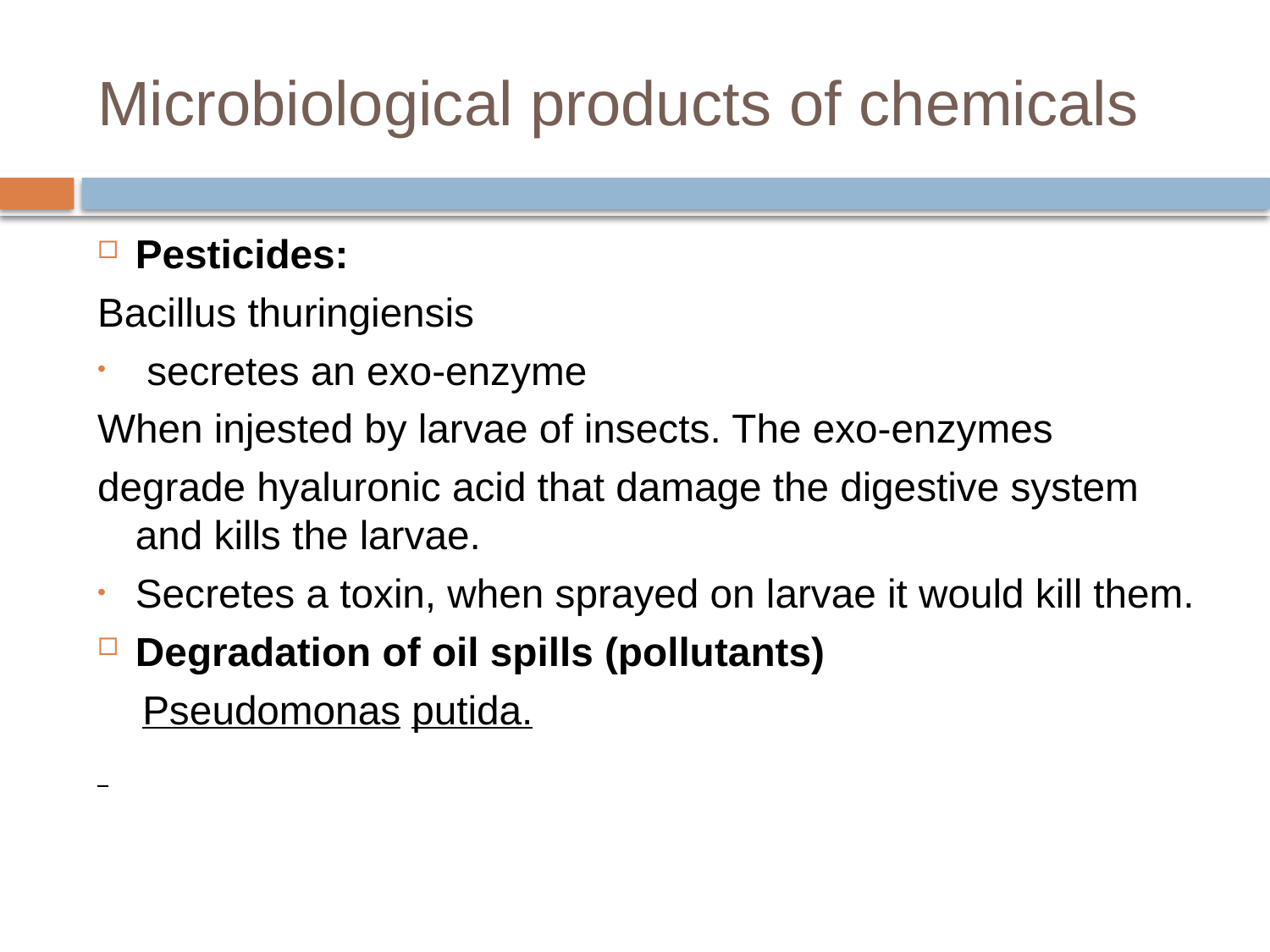

# Microbiological products of chemicals
Pesticides:
Bacillus thuringiensis
 secretes an exo-enzyme
When injested by larvae of insects. The exo-enzymes
degrade hyaluronic acid that damage the digestive system and kills the larvae.
Secretes a toxin, when sprayed on larvae it would kill them.
Degradation of oil spills (pollutants)
    Pseudomonas putida.